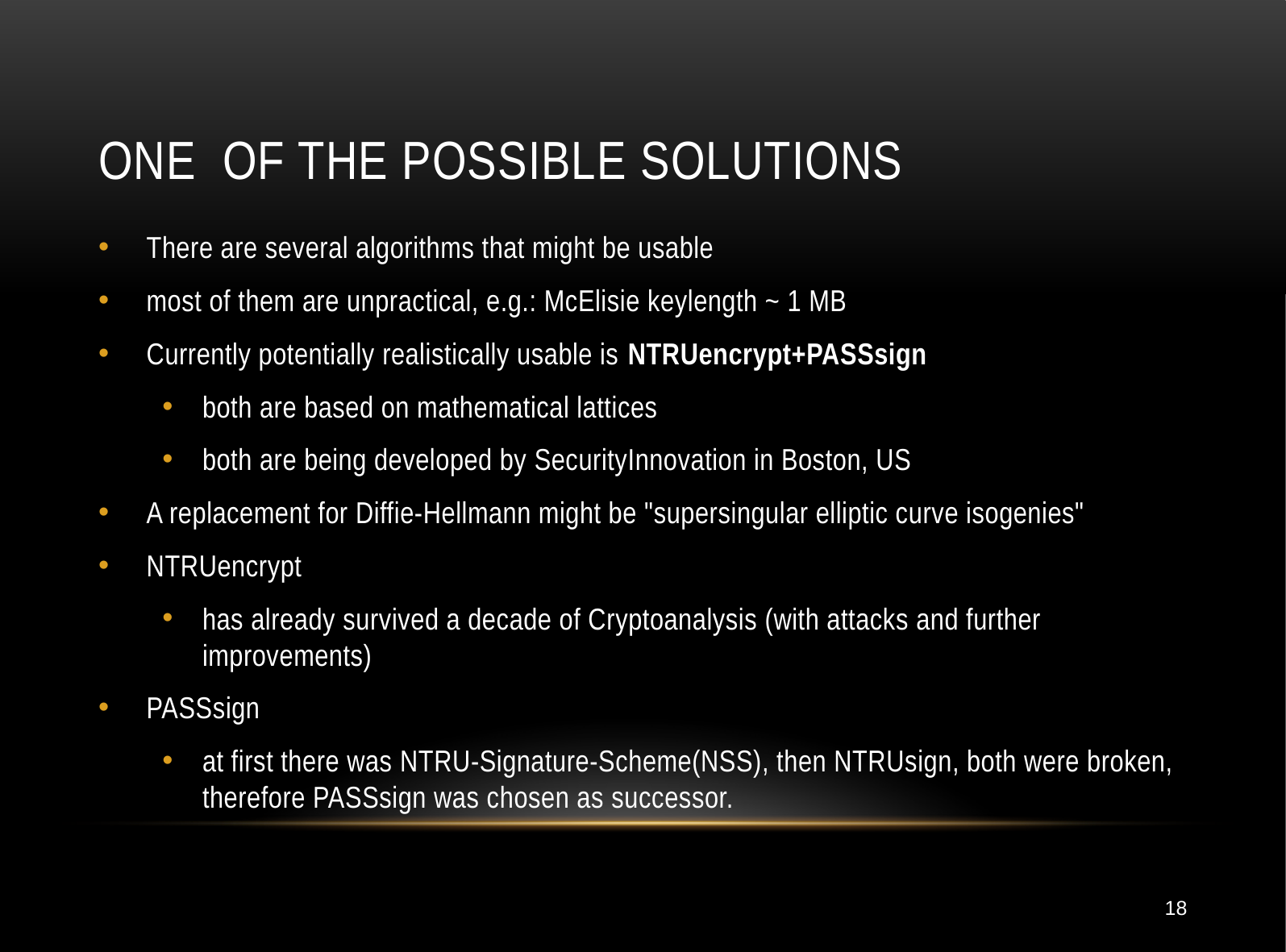

# One  of the possible solutions
There are several algorithms that might be usable
most of them are unpractical, e.g.: McElisie keylength ~ 1 MB
Currently potentially realistically usable is NTRUencrypt+PASSsign
both are based on mathematical lattices
both are being developed by SecurityInnovation in Boston, US
A replacement for Diffie-Hellmann might be "supersingular elliptic curve isogenies"
NTRUencrypt
has already survived a decade of Cryptoanalysis (with attacks and further improvements)
PASSsign
at first there was NTRU-Signature-Scheme(NSS), then NTRUsign, both were broken, therefore PASSsign was chosen as successor.
18